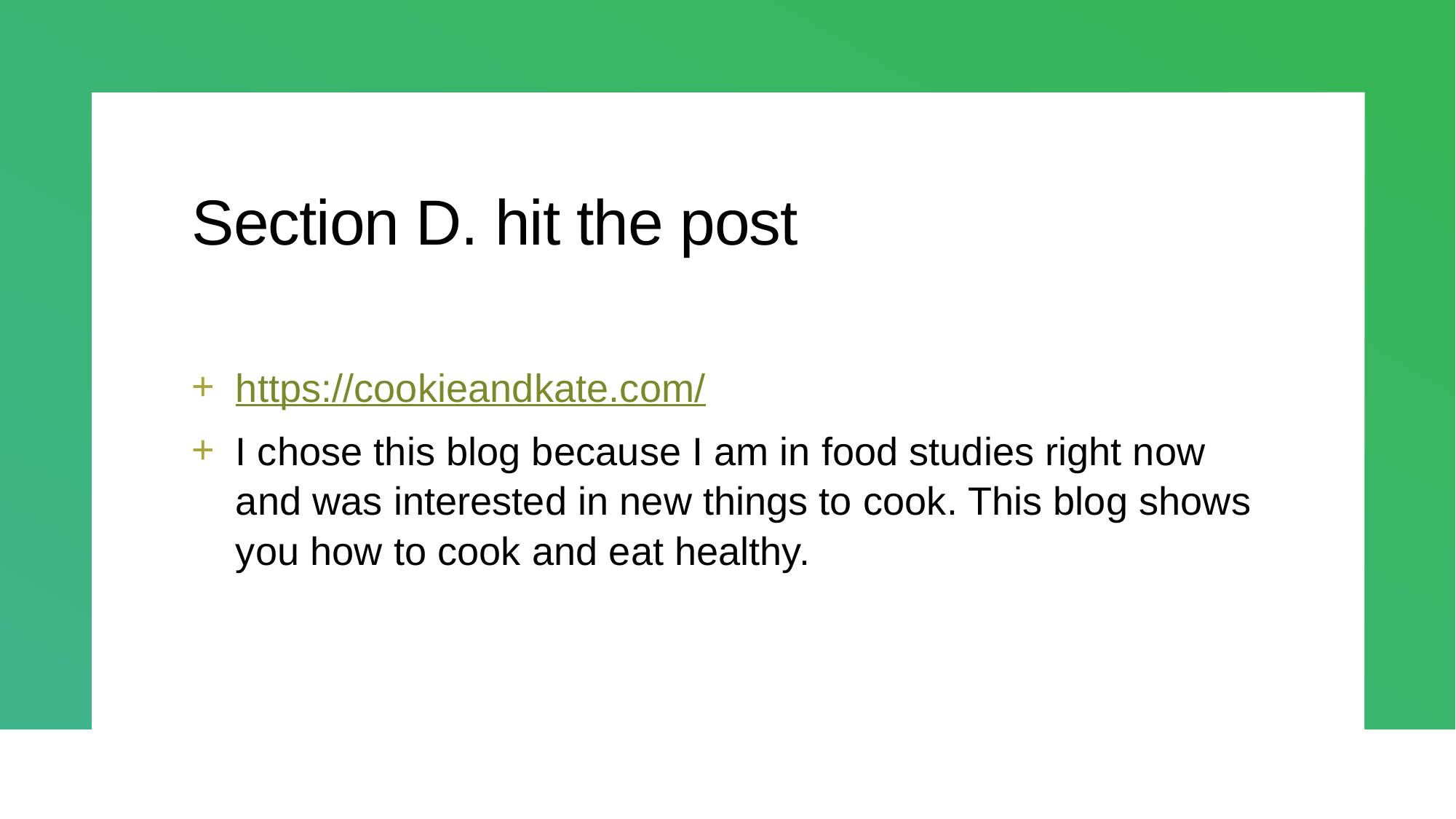

# Section D. hit the post
https://cookieandkate.com/
I chose this blog because I am in food studies right now and was interested in new things to cook. This blog shows you how to cook and eat healthy.